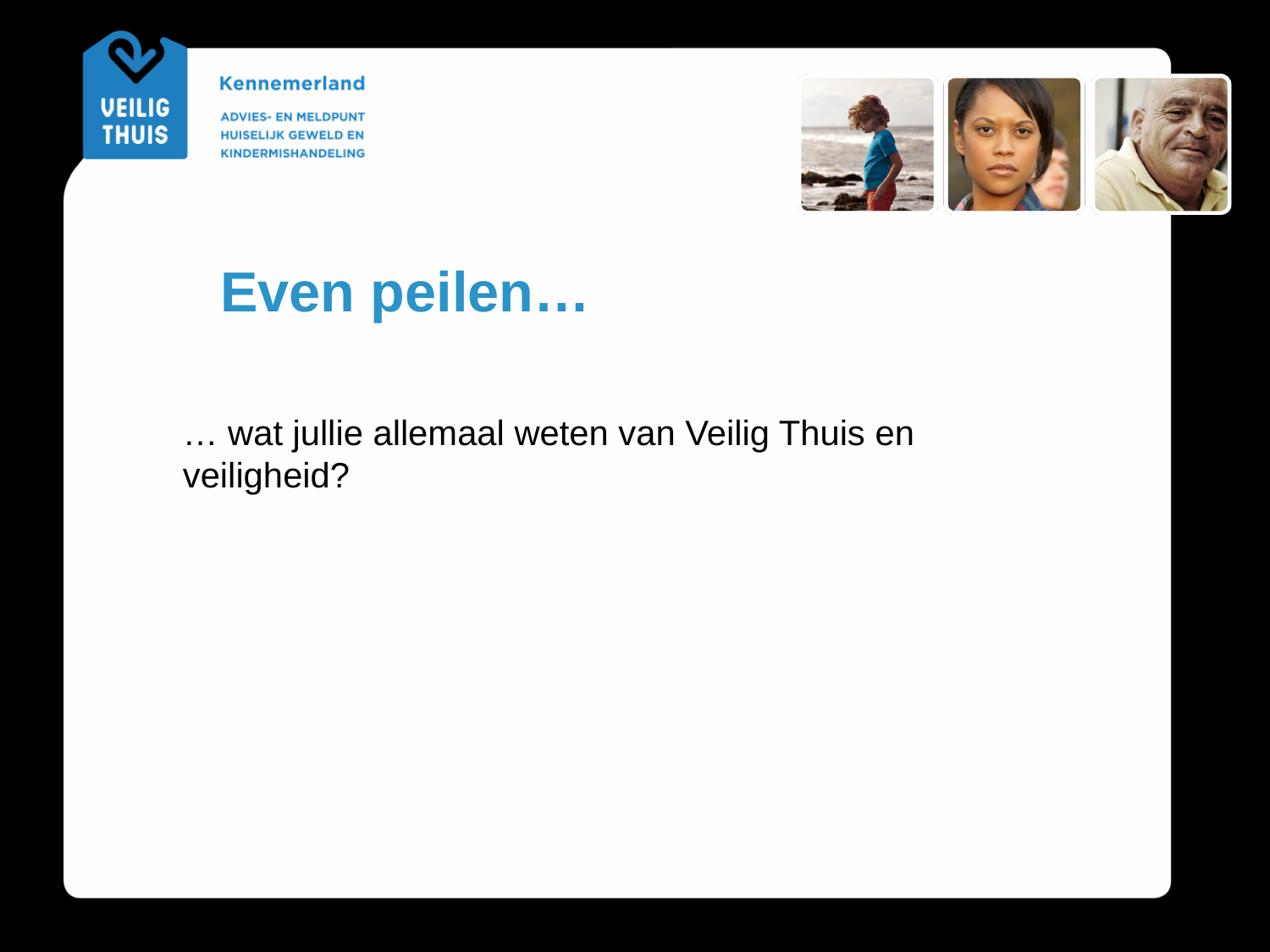

Even peilen…

… wat jullie allemaal weten van Veilig Thuis en veiligheid?